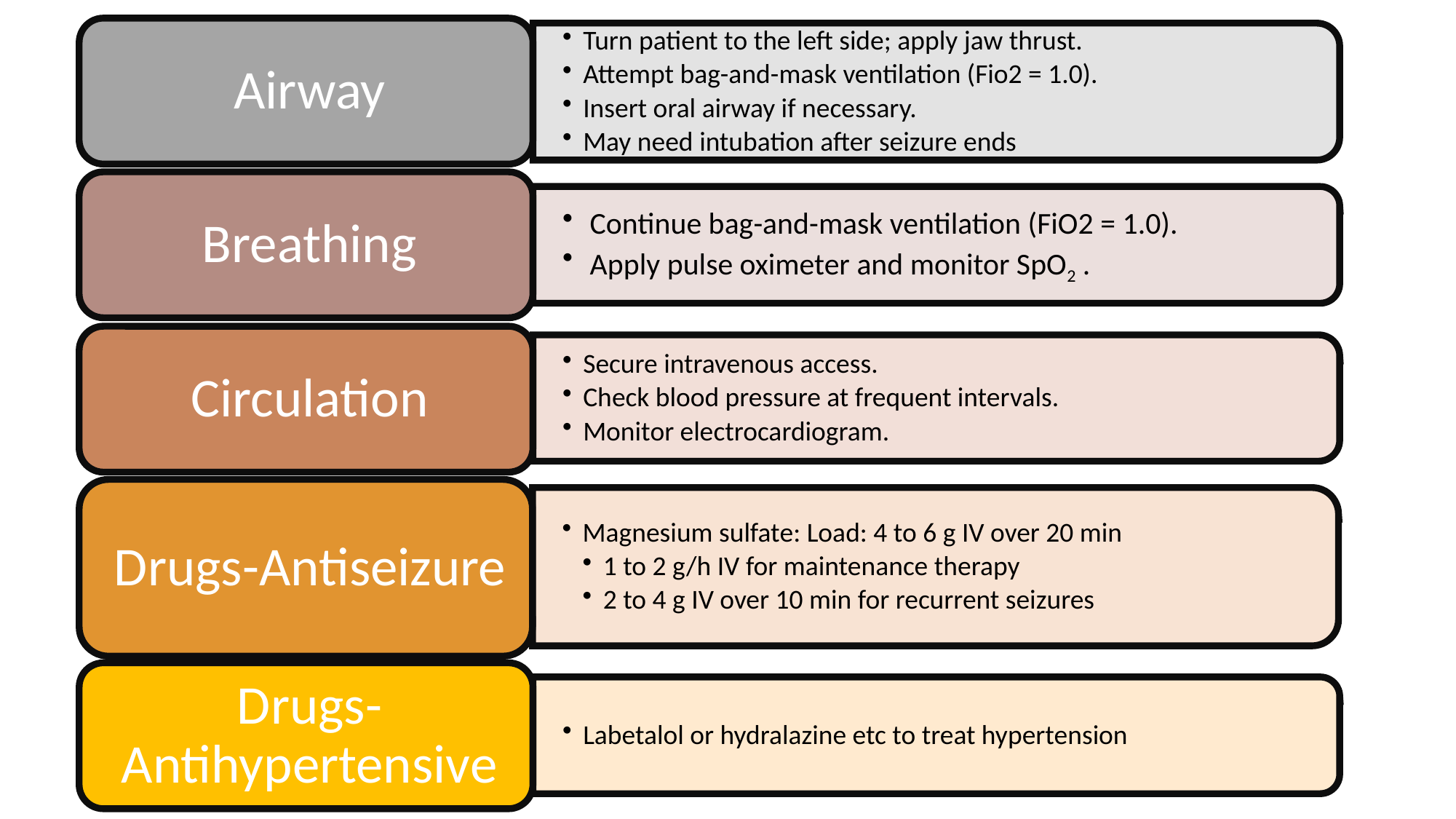

Turn patient to the left side; apply jaw thrust.
Attempt bag-and-mask ventilation (Fio2 = 1.0).
Insert oral airway if necessary.
May need intubation after seizure ends
Airway
Continue bag-and-mask ventilation (FiO2 = 1.0).
Apply pulse oximeter and monitor SpO2 .
Breathing
Secure intravenous access.
Check blood pressure at frequent intervals.
Monitor electrocardiogram.
Circulation
Magnesium sulfate: Load: 4 to 6 g IV over 20 min
1 to 2 g/h IV for maintenance therapy
2 to 4 g IV over 10 min for recurrent seizures
Drugs-Antiseizure
Labetalol or hydralazine etc to treat hypertension
Drugs- Antihypertensive